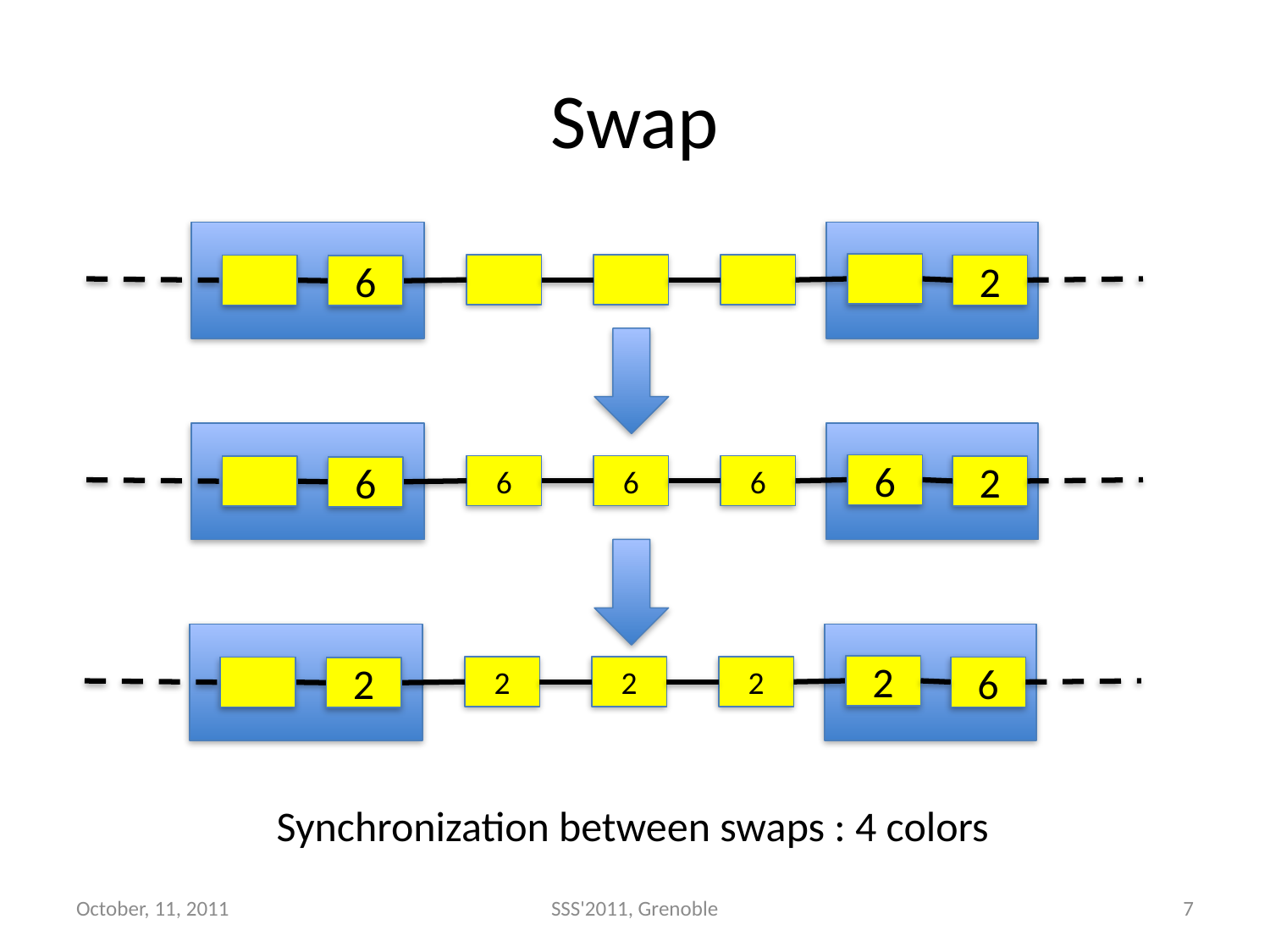

# Swap

2

6

6
6
6
6
2

6

2
2
2
2
6

2
Synchronization between swaps : 4 colors
October, 11, 2011
SSS'2011, Grenoble
7